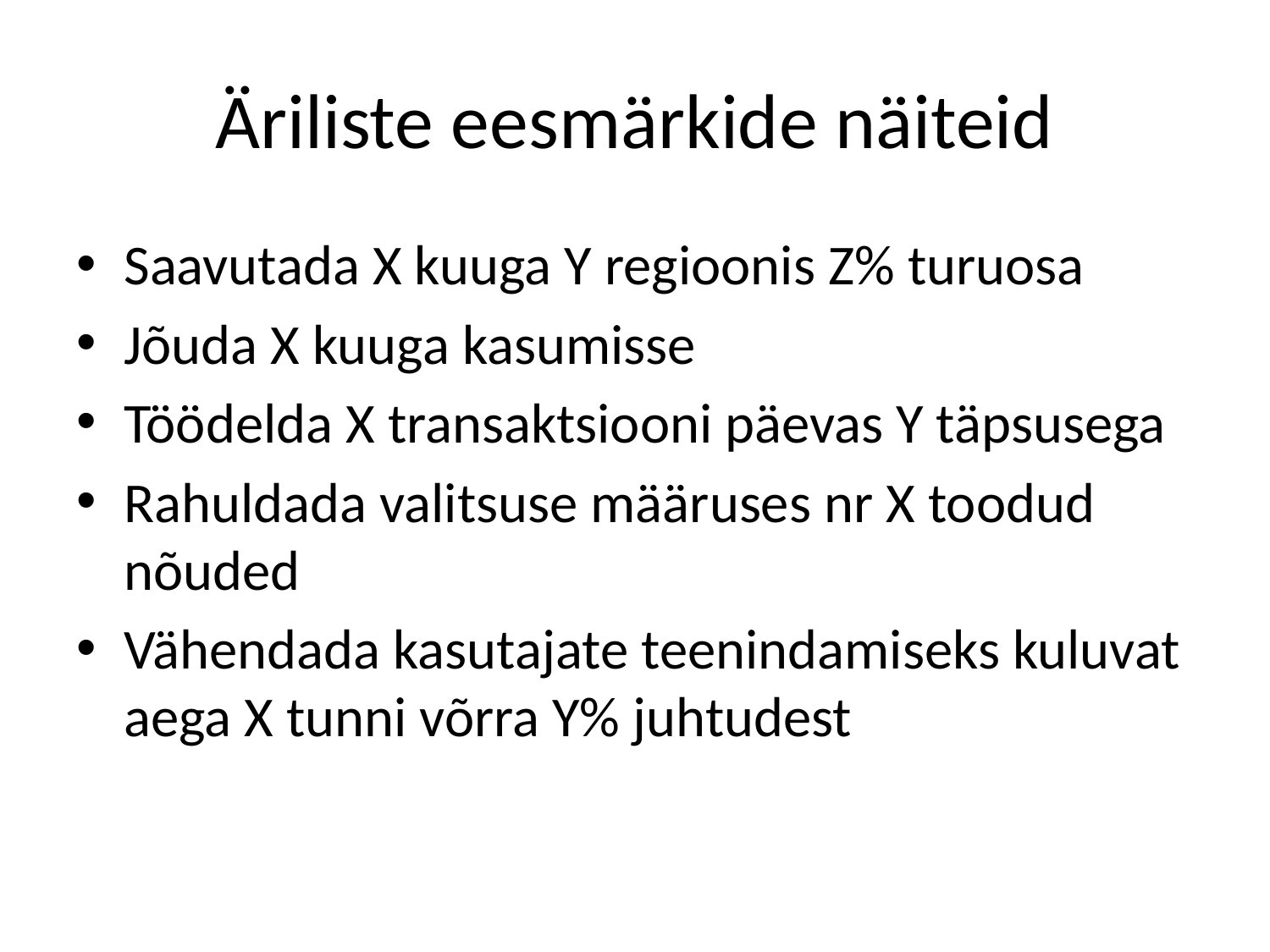

# Äriliste eesmärkide näiteid
Saavutada X kuuga Y regioonis Z% turuosa
Jõuda X kuuga kasumisse
Töödelda X transaktsiooni päevas Y täpsusega
Rahuldada valitsuse määruses nr X toodud nõuded
Vähendada kasutajate teenindamiseks kuluvat aega X tunni võrra Y% juhtudest